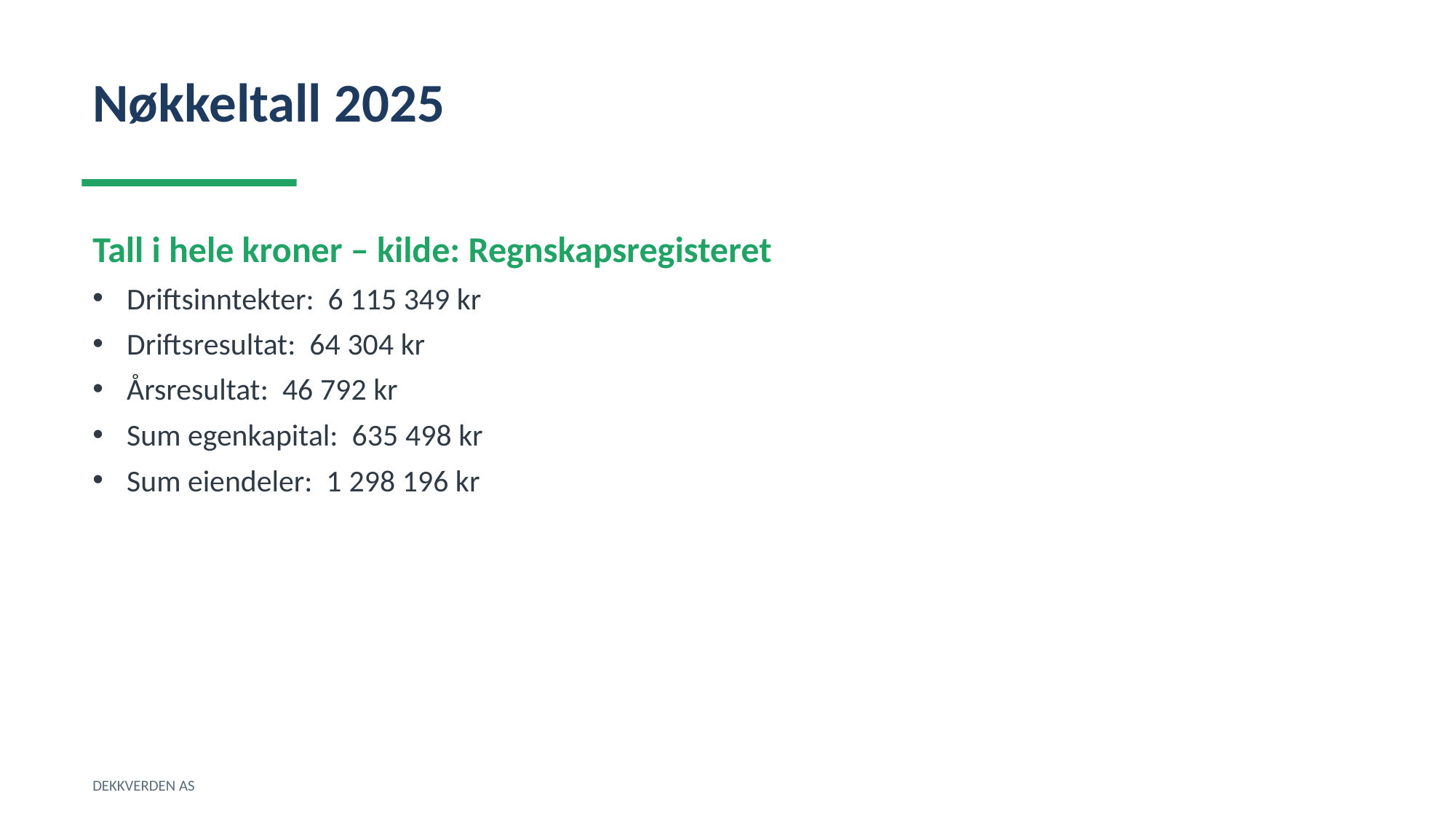

Nøkkeltall 2025

Tall i hele kroner – kilde: Regnskapsregisteret
Driftsinntekter:  6 115 349 kr
Driftsresultat:  64 304 kr
Årsresultat:  46 792 kr
Sum egenkapital:  635 498 kr
Sum eiendeler:  1 298 196 kr
DEKKVERDEN AS